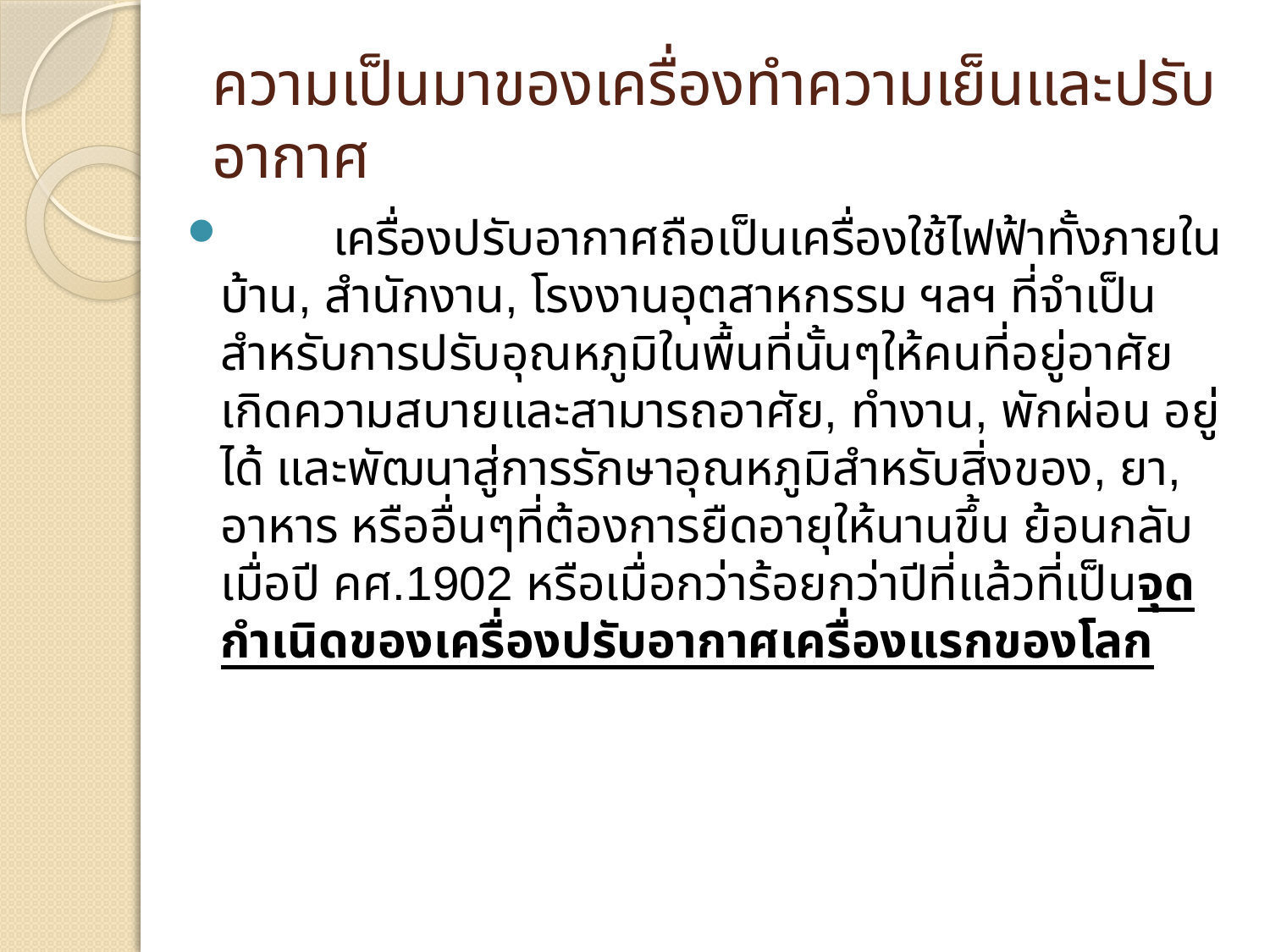

# ความเป็นมาของเครื่องทำความเย็นและปรับอากาศ
         เครื่องปรับอากาศถือเป็นเครื่องใช้ไฟฟ้าทั้งภายในบ้าน, สำนักงาน, โรงงานอุตสาหกรรม ฯลฯ ที่จำเป็นสำหรับการปรับอุณหภูมิในพื้นที่นั้นๆให้คนที่อยู่อาศัยเกิดความสบายและสามารถอาศัย, ทำงาน, พักผ่อน อยู่ได้ และพัฒนาสู่การรักษาอุณหภูมิสำหรับสิ่งของ, ยา, อาหาร หรืออื่นๆที่ต้องการยืดอายุให้นานขึ้น ย้อนกลับเมื่อปี คศ.1902 หรือเมื่อกว่าร้อยกว่าปีที่แล้วที่เป็นจุดกำเนิดของเครื่องปรับอากาศเครื่องแรกของโลก